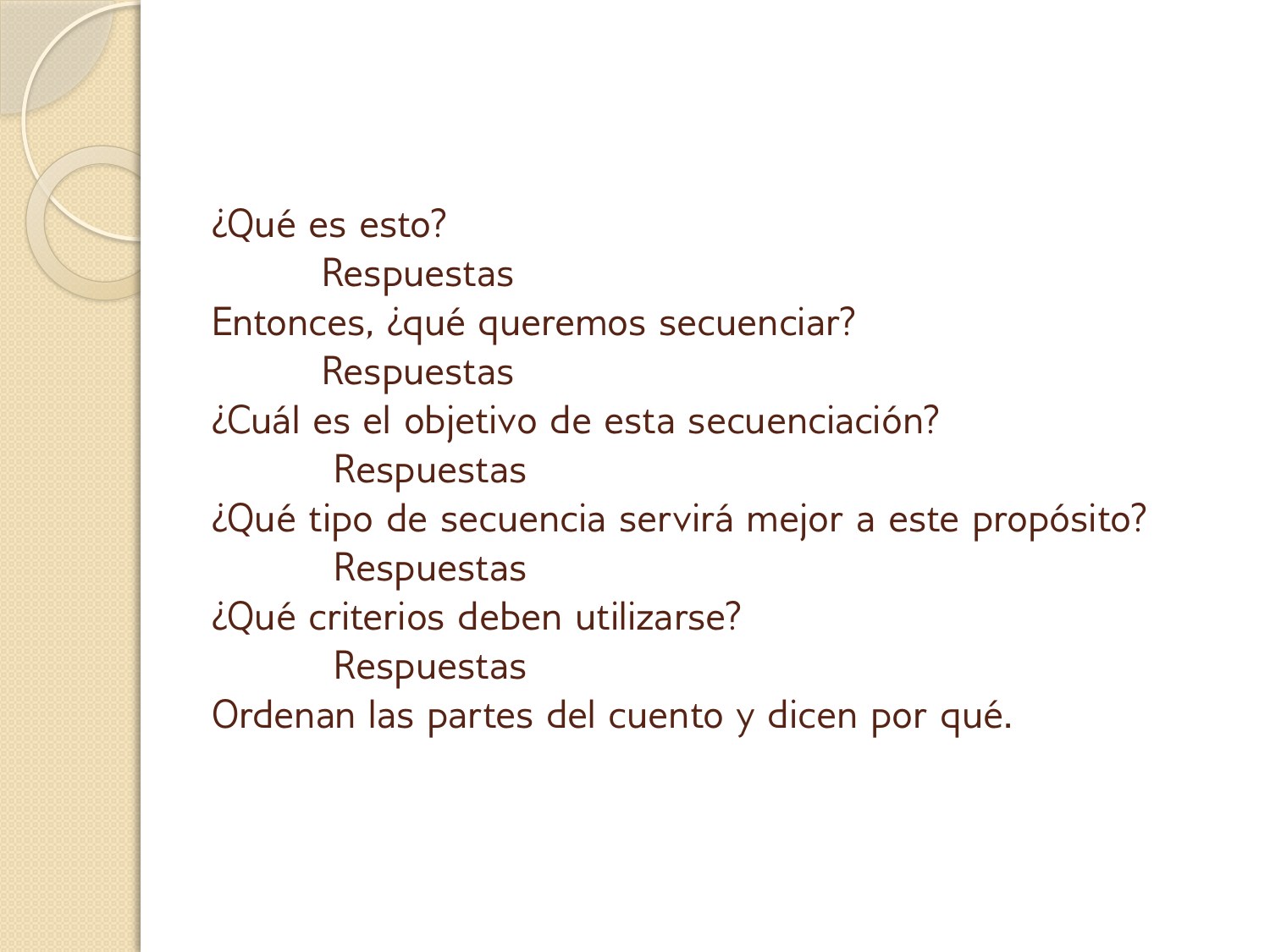

# ¿Qué es esto? Respuestas Entonces, ¿qué queremos secuenciar? Respuestas ¿Cuál es el objetivo de esta secuenciación? Respuestas ¿Qué tipo de secuencia servirá mejor a este propósito? Respuestas ¿Qué criterios deben utilizarse? Respuestas Ordenan las partes del cuento y dicen por qué.